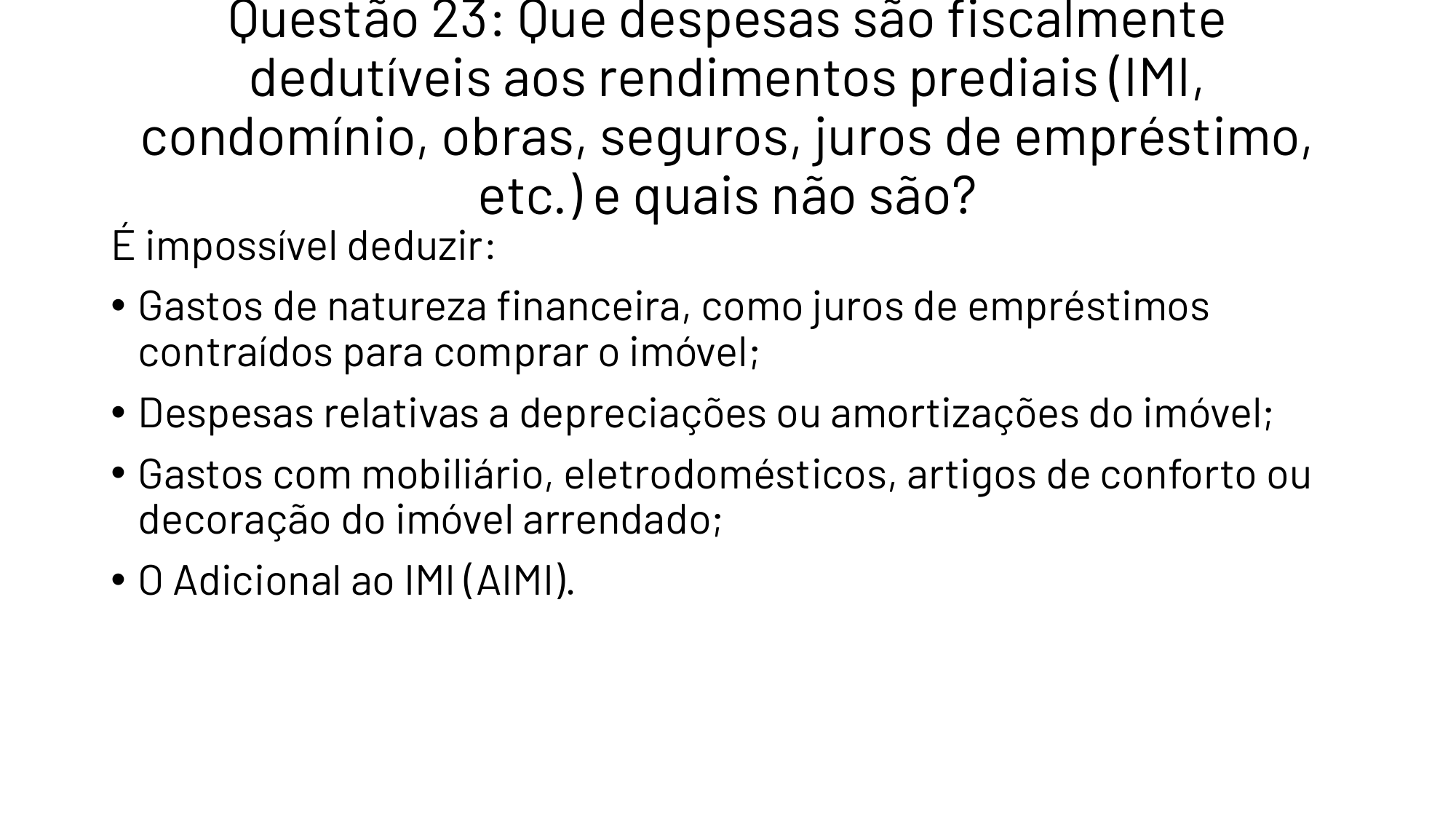

# Questão 23: Que despesas são fiscalmente dedutíveis aos rendimentos prediais (IMI, condomínio, obras, seguros, juros de empréstimo, etc.) e quais não são?
É impossível deduzir:
Gastos de natureza financeira, como juros de empréstimos contraídos para comprar o imóvel;
Despesas relativas a depreciações ou amortizações do imóvel;
Gastos com mobiliário, eletrodomésticos, artigos de conforto ou decoração do imóvel arrendado;
O Adicional ao IMI (AIMI).